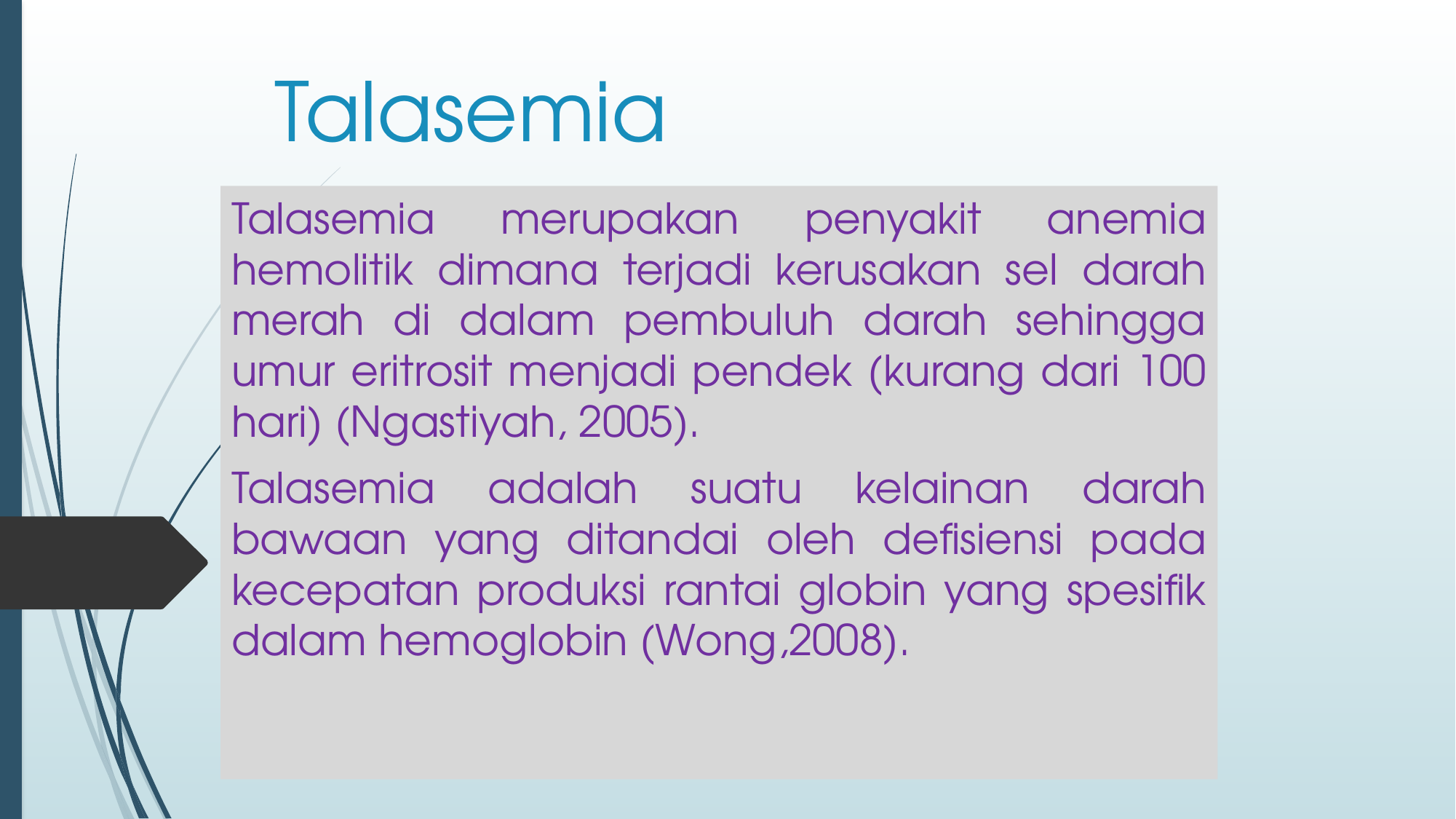

# Talasemia
Talasemia merupakan penyakit anemia hemolitik dimana terjadi kerusakan sel darah merah di dalam pembuluh darah sehingga umur eritrosit menjadi pendek (kurang dari 100 hari) (Ngastiyah, 2005).
Talasemia adalah suatu kelainan darah bawaan yang ditandai oleh defisiensi pada kecepatan produksi rantai globin yang spesifik dalam hemoglobin (Wong,2008).